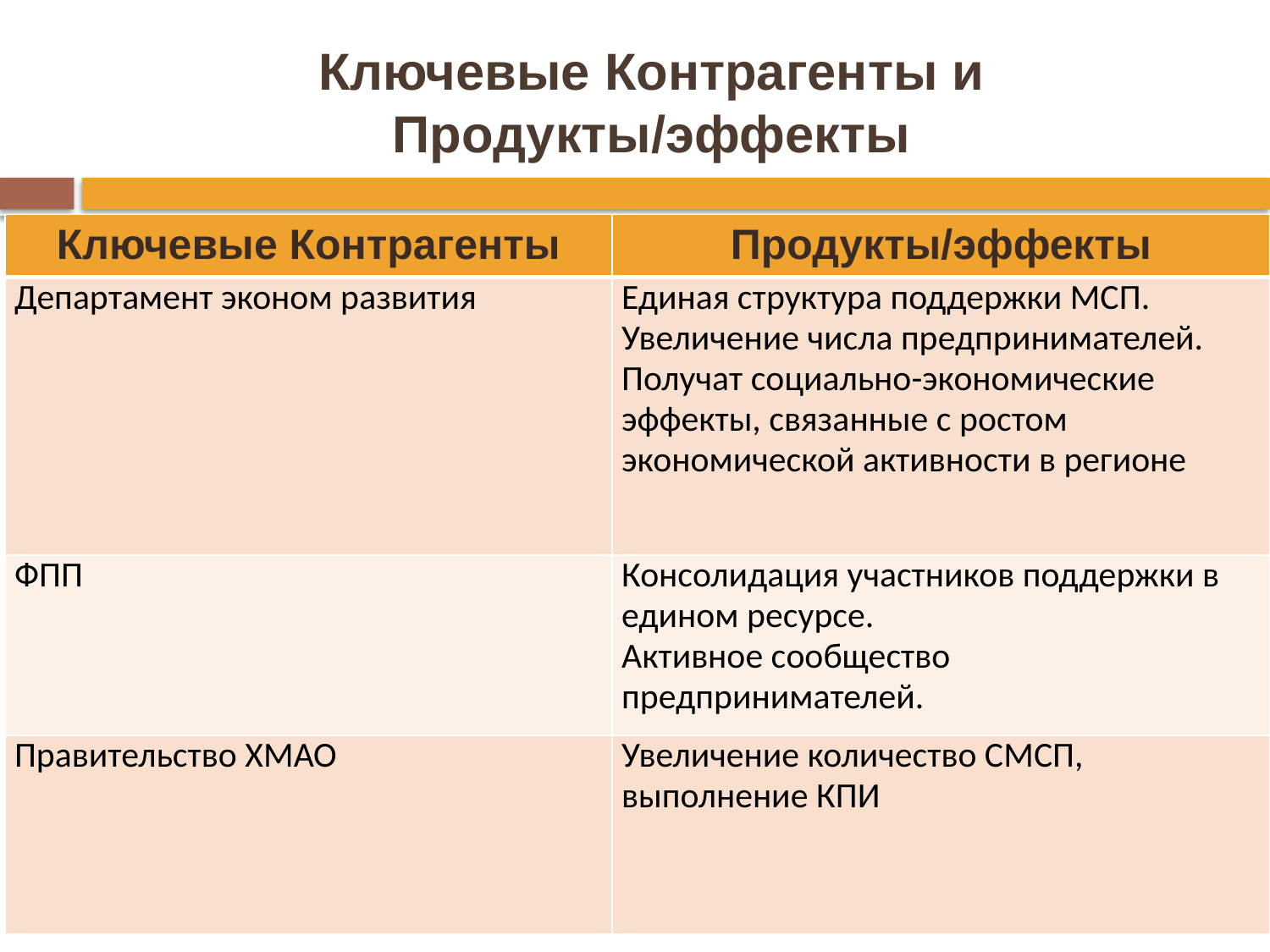

# Ключевые Контрагенты и Продукты/эффекты
| Ключевые Контрагенты | Продукты/эффекты |
| --- | --- |
| Департамент эконом развития | Единая структура поддержки МСП. Увеличение числа предпринимателей. Получат социально-экономические эффекты, связанные с ростом экономической активности в регионе |
| ФПП | Консолидация участников поддержки в едином ресурсе. Активное сообщество предпринимателей. |
| Правительство ХМАО | Увеличение количество СМСП, выполнение КПИ |